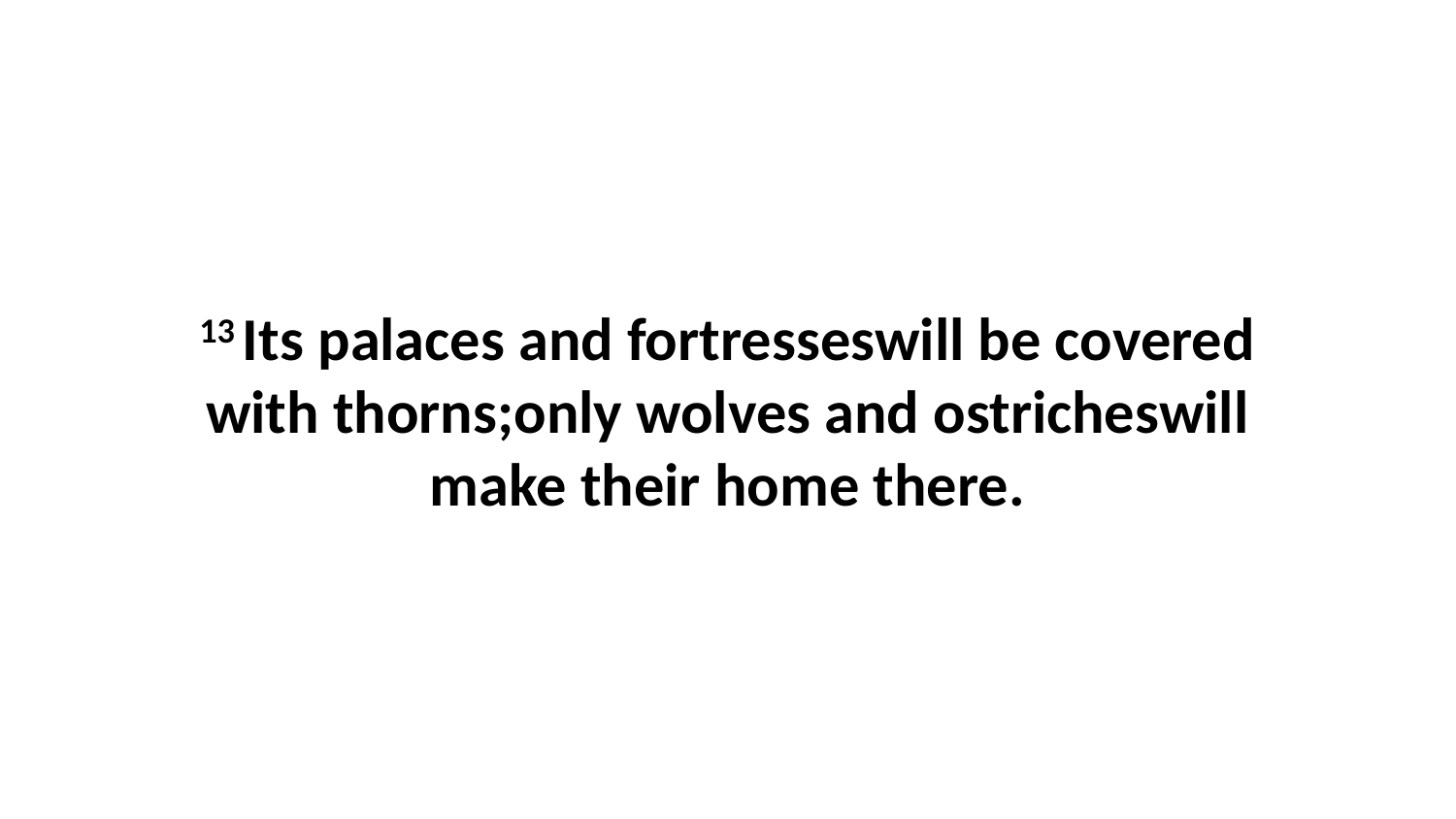

13 Its palaces and fortresseswill be covered with thorns;only wolves and ostricheswill make their home there.